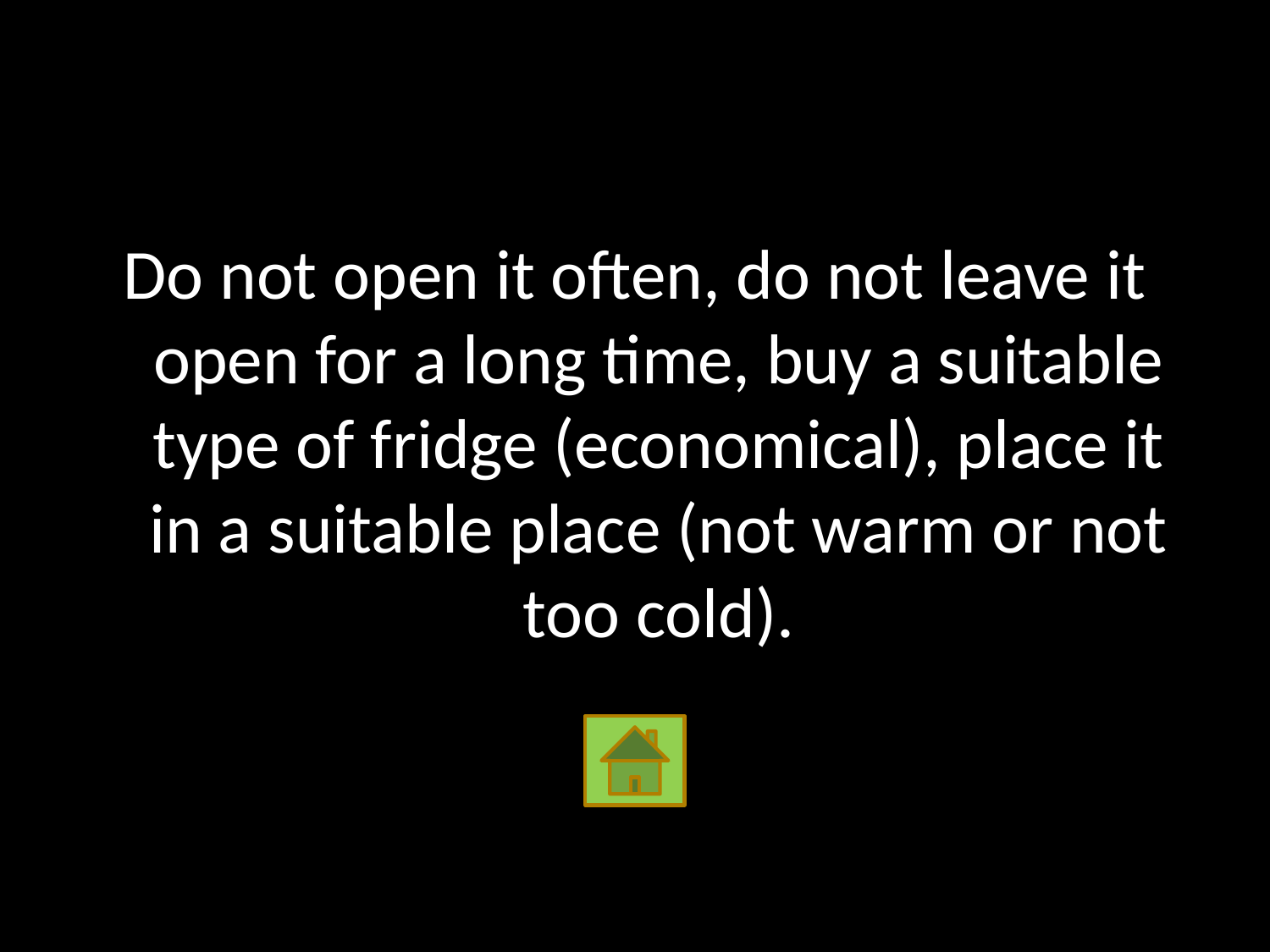

Do not open it often, do not leave it open for a long time, buy a suitable type of fridge (economical), place it in a suitable place (not warm or not too cold).